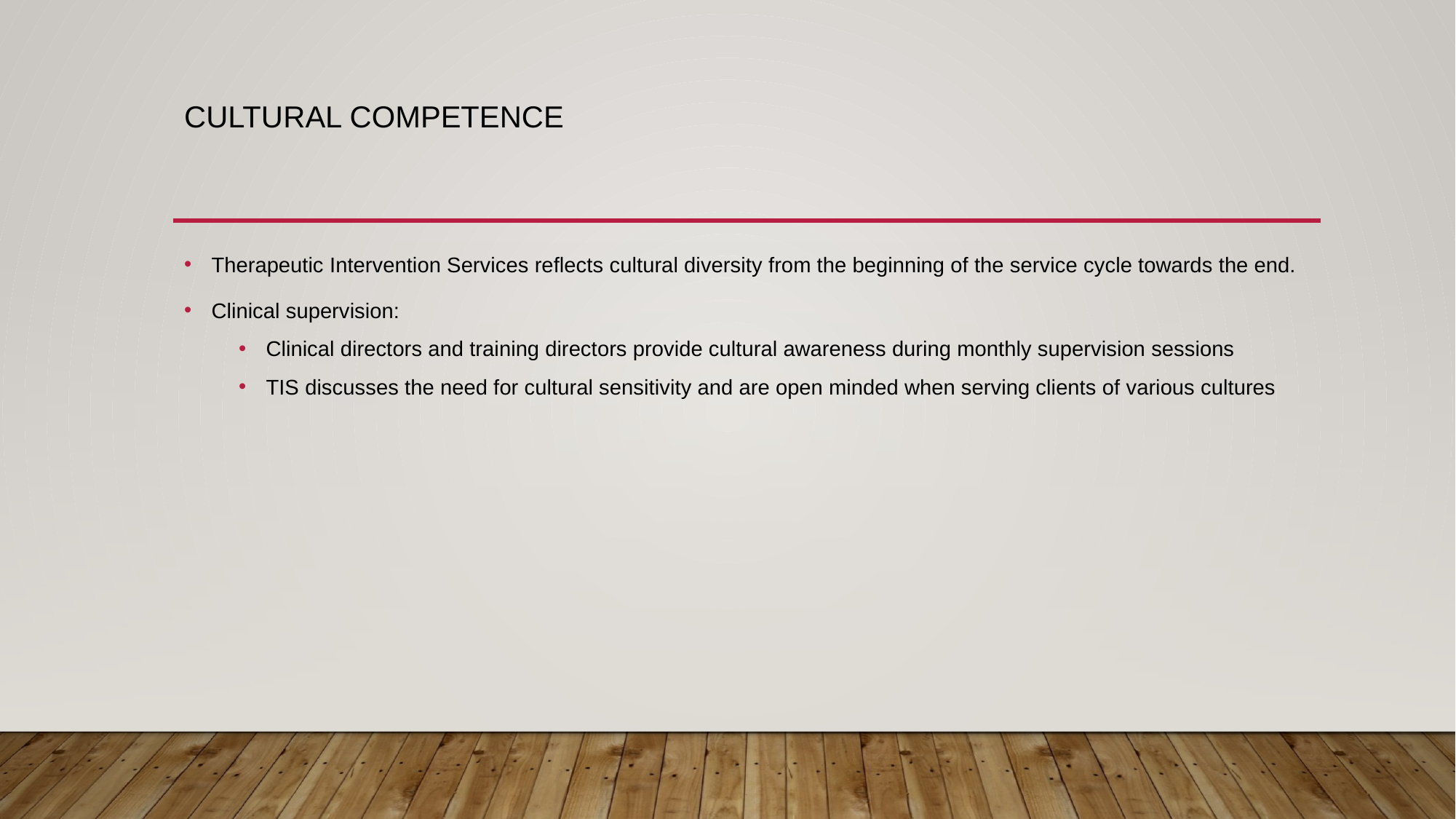

# Cultural Competence
Therapeutic Intervention Services reflects cultural diversity from the beginning of the service cycle towards the end.
Clinical supervision:
Clinical directors and training directors provide cultural awareness during monthly supervision sessions
TIS discusses the need for cultural sensitivity and are open minded when serving clients of various cultures